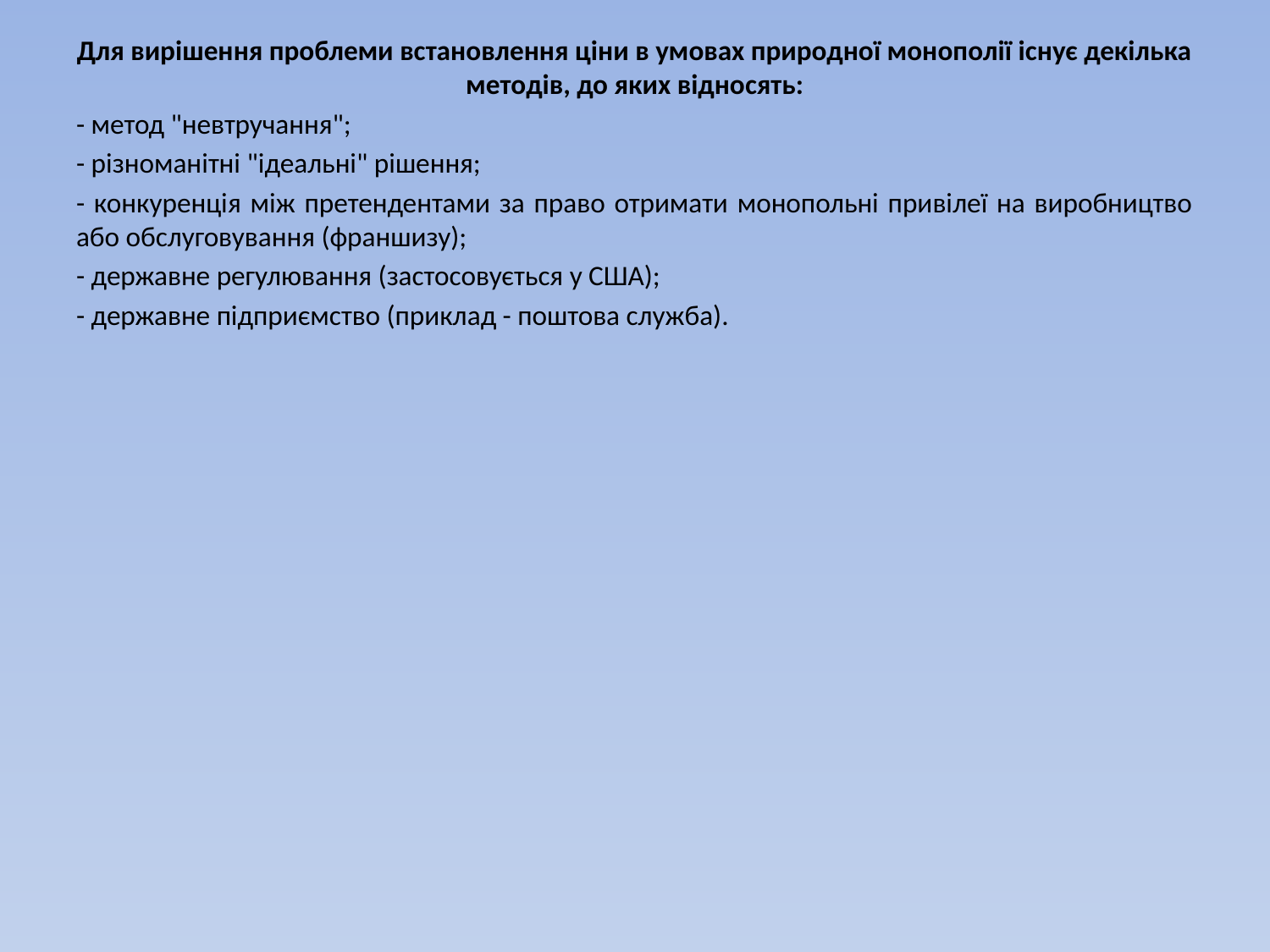

Для вирішення проблеми встановлення ціни в умовах природної монополії існує декілька методів, до яких відносять:
- метод "невтручання";
- різноманітні "ідеальні" рішення;
- конкуренція між претендентами за право отримати монопольні привілеї на виробництво або обслуговування (франшизу);
- державне регулювання (застосовується у США);
- державне підприємство (приклад - поштова служба).